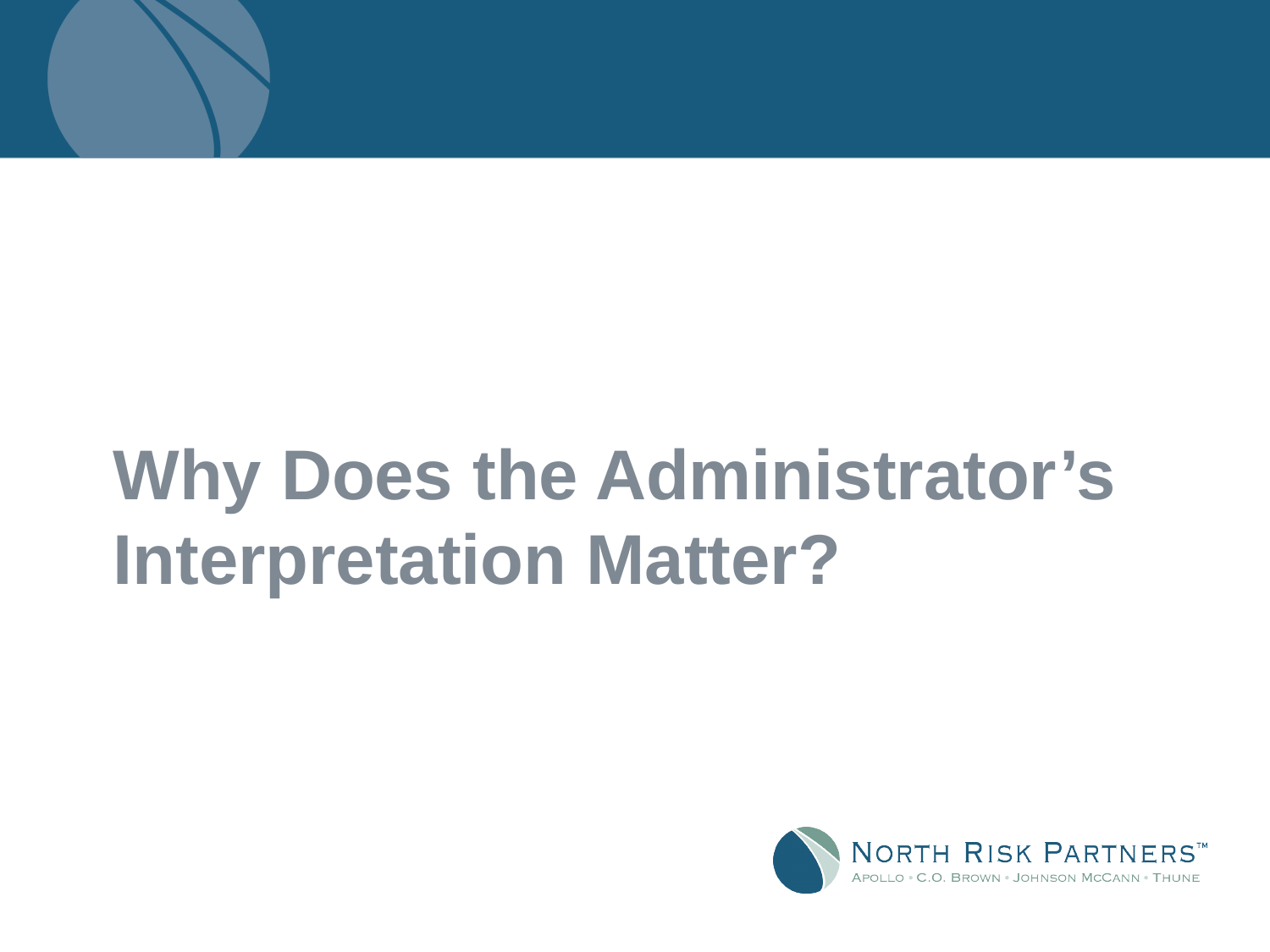

# Why Does the Administrator’s Interpretation Matter?